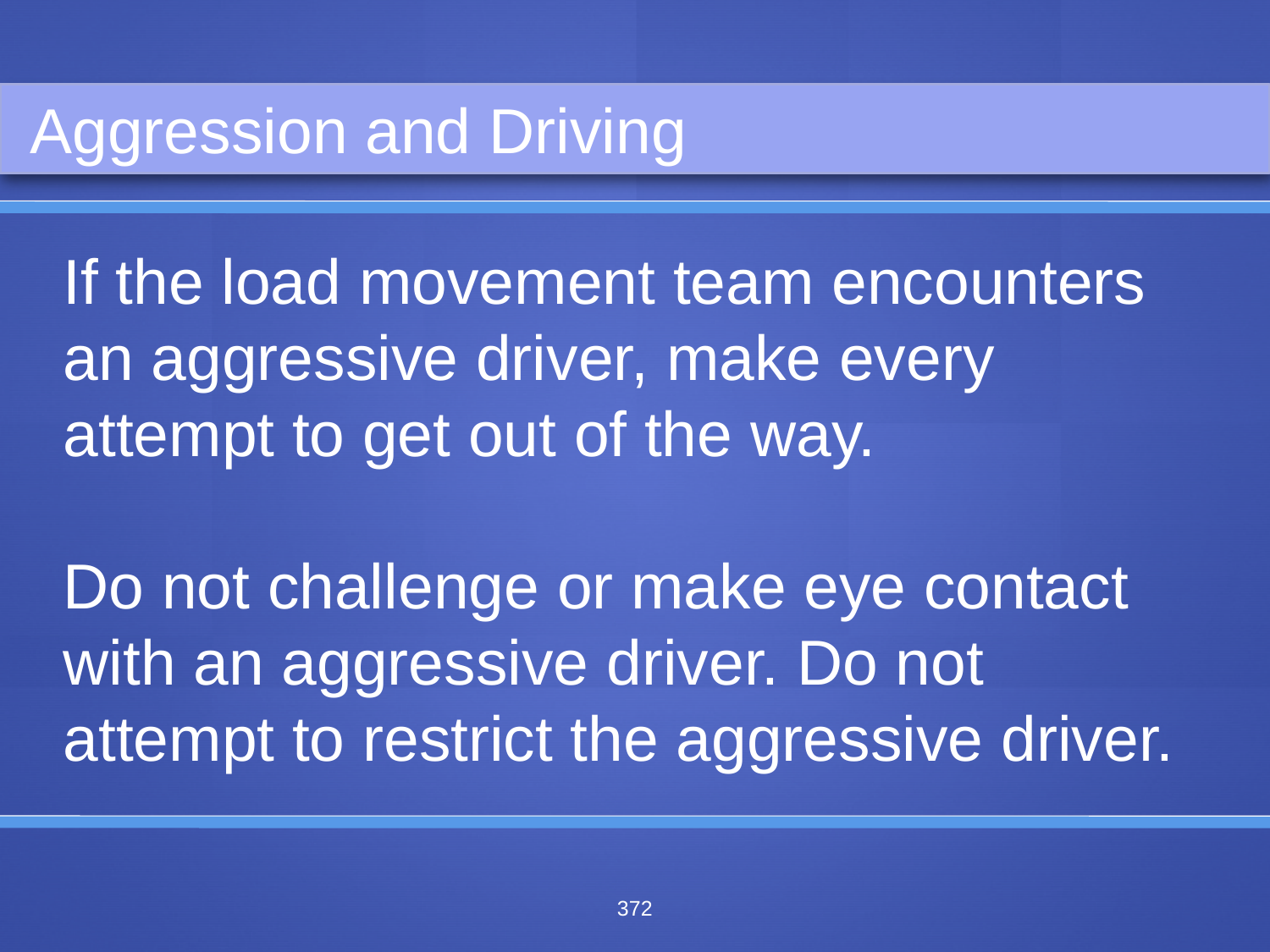

Aggression and Driving
If the load movement team encounters an aggressive driver, make every attempt to get out of the way.

Do not challenge or make eye contact with an aggressive driver. Do not attempt to restrict the aggressive driver.

372